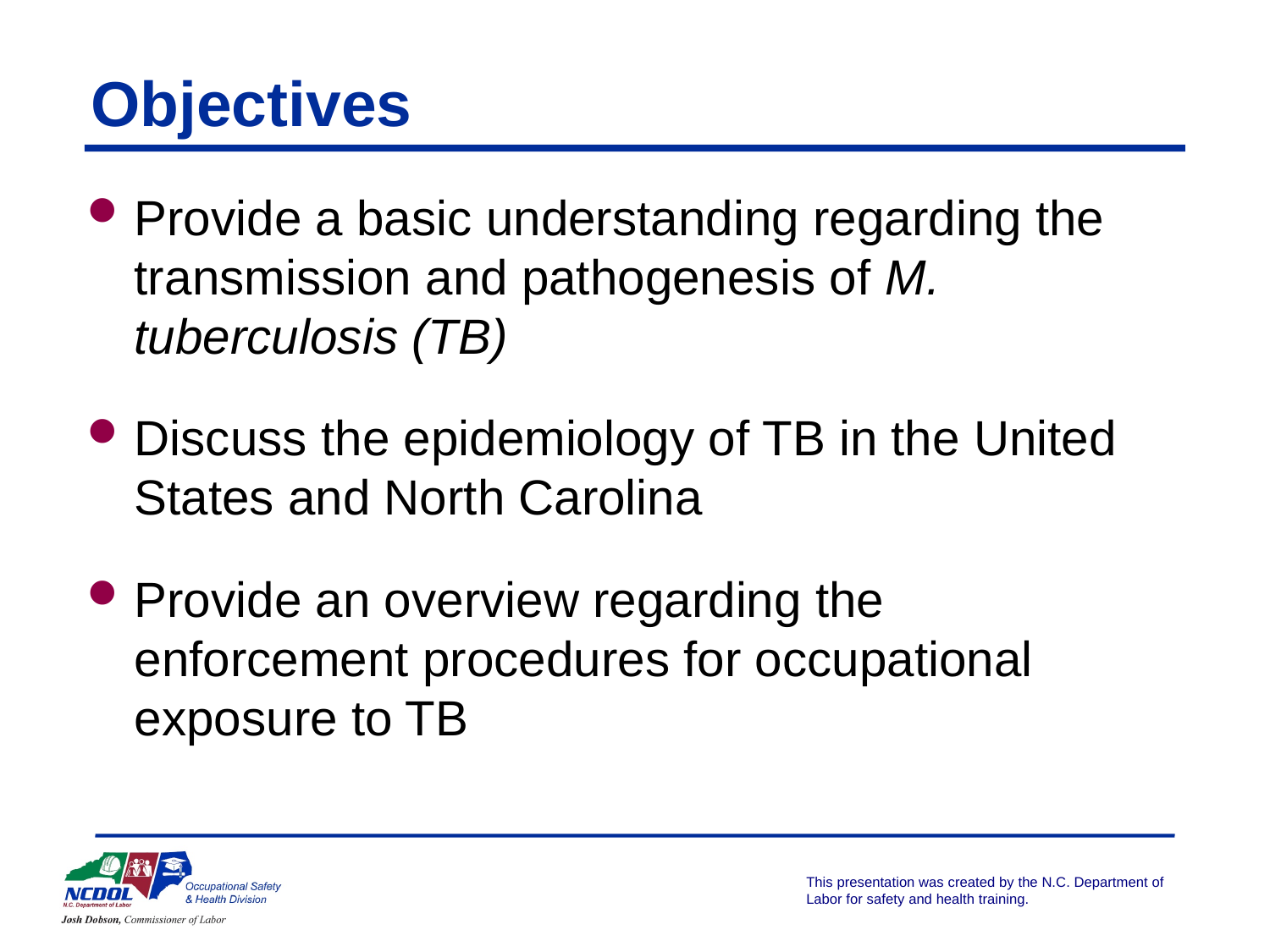

# Objectives
Provide a basic understanding regarding the transmission and pathogenesis of M. tuberculosis (TB)

Discuss the epidemiology of TB in the United States and North Carolina

Provide an overview regarding the enforcement procedures for occupational exposure to TB